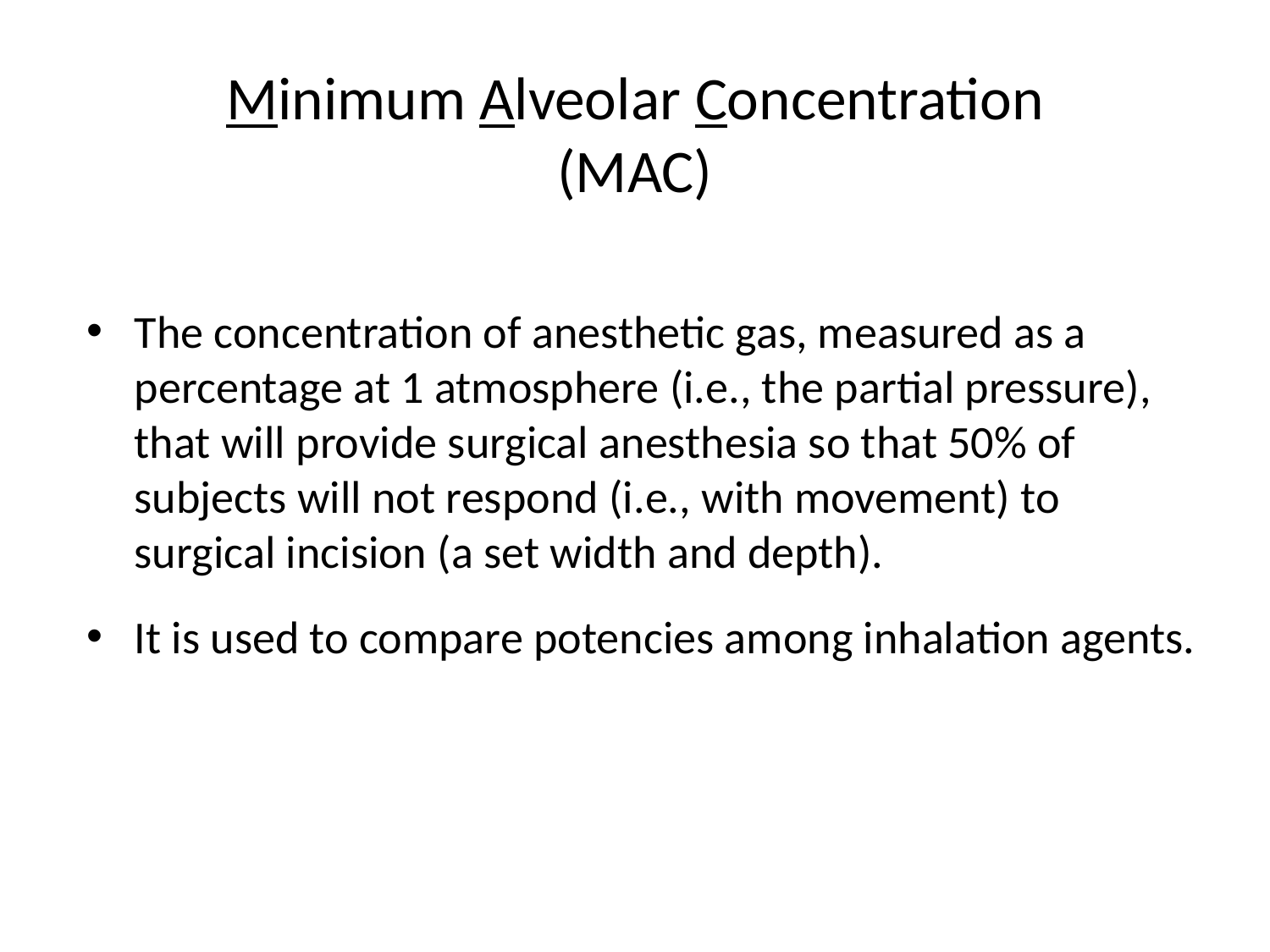

# Minimum Alveolar Concentration (MAC)
The concentration of anesthetic gas, measured as a percentage at 1 atmosphere (i.e., the partial pressure), that will provide surgical anesthesia so that 50% of subjects will not respond (i.e., with movement) to  surgical incision (a set width and depth).
It is used to compare potencies among inhalation agents.